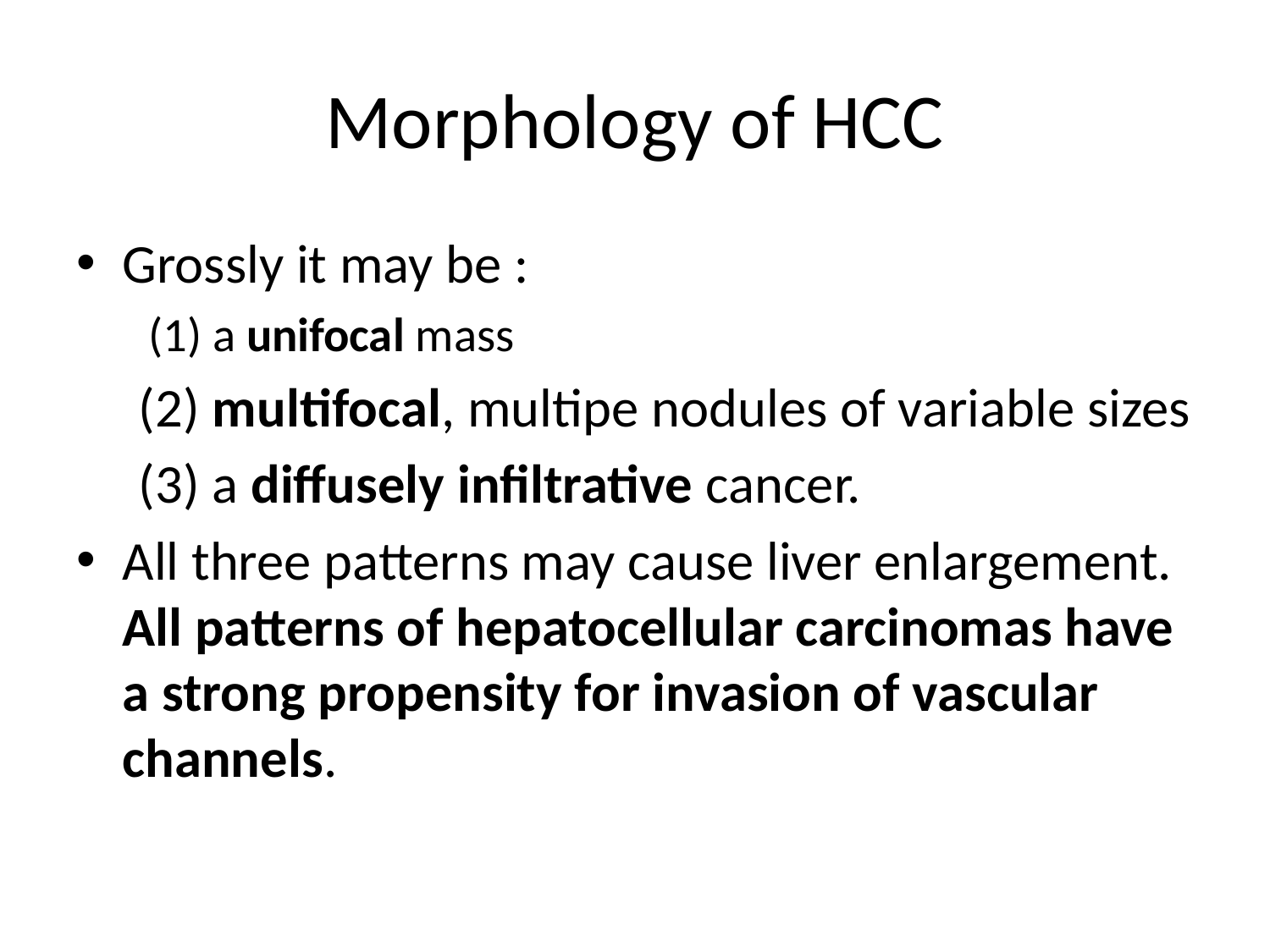

# Morphology of HCC
Grossly it may be :
 (1) a unifocal mass
     (2) multifocal, multipe nodules of variable sizes
     (3) a diffusely infiltrative cancer.
All three patterns may cause liver enlargement.  All patterns of hepatocellular carcinomas have a strong propensity for invasion of vascular channels.